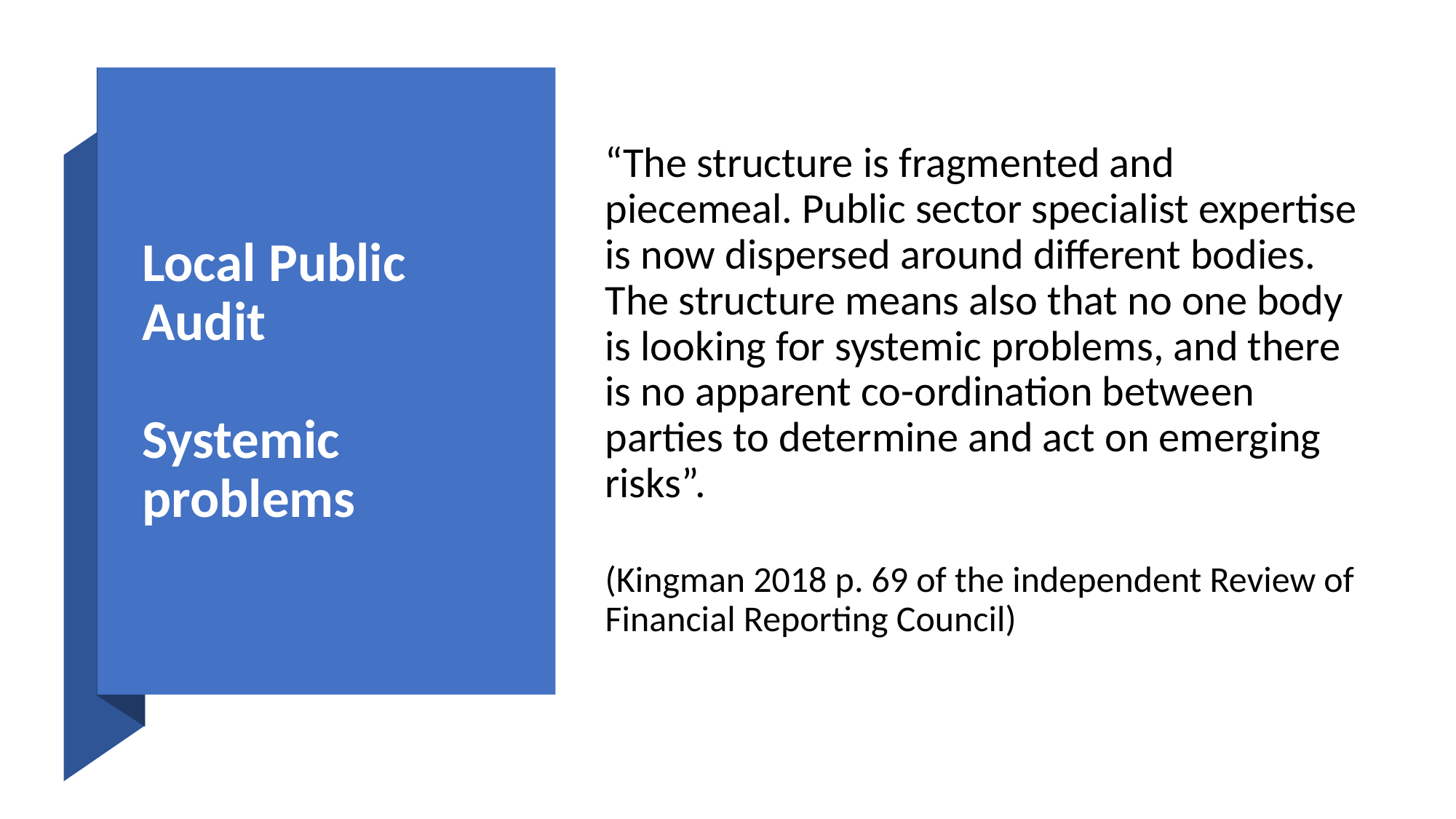

“The structure is fragmented and piecemeal. Public sector specialist expertise is now dispersed around different bodies. The structure means also that no one body is looking for systemic problems, and there is no apparent co-ordination between parties to determine and act on emerging risks”.
                                                                              (Kingman 2018 p. 69 of the independent Review of Financial Reporting Council)

# Local Public Audit Systemic problems